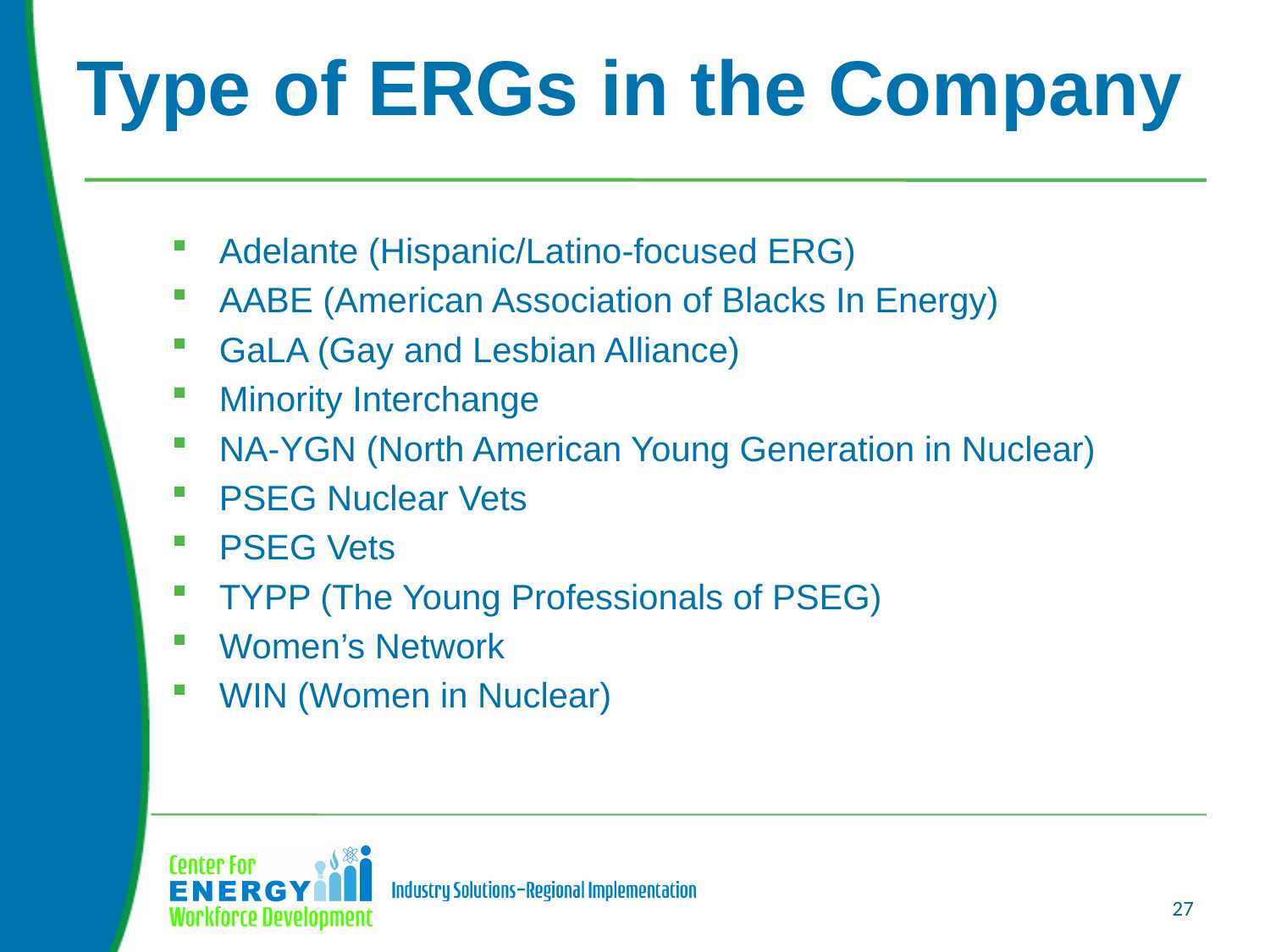

# Type of ERGs in the Company
Adelante (Hispanic/Latino-focused ERG)
AABE (American Association of Blacks In Energy)
GaLA (Gay and Lesbian Alliance)
Minority Interchange
NA-YGN (North American Young Generation in Nuclear)
PSEG Nuclear Vets
PSEG Vets
TYPP (The Young Professionals of PSEG)
Women’s Network
WIN (Women in Nuclear)
27